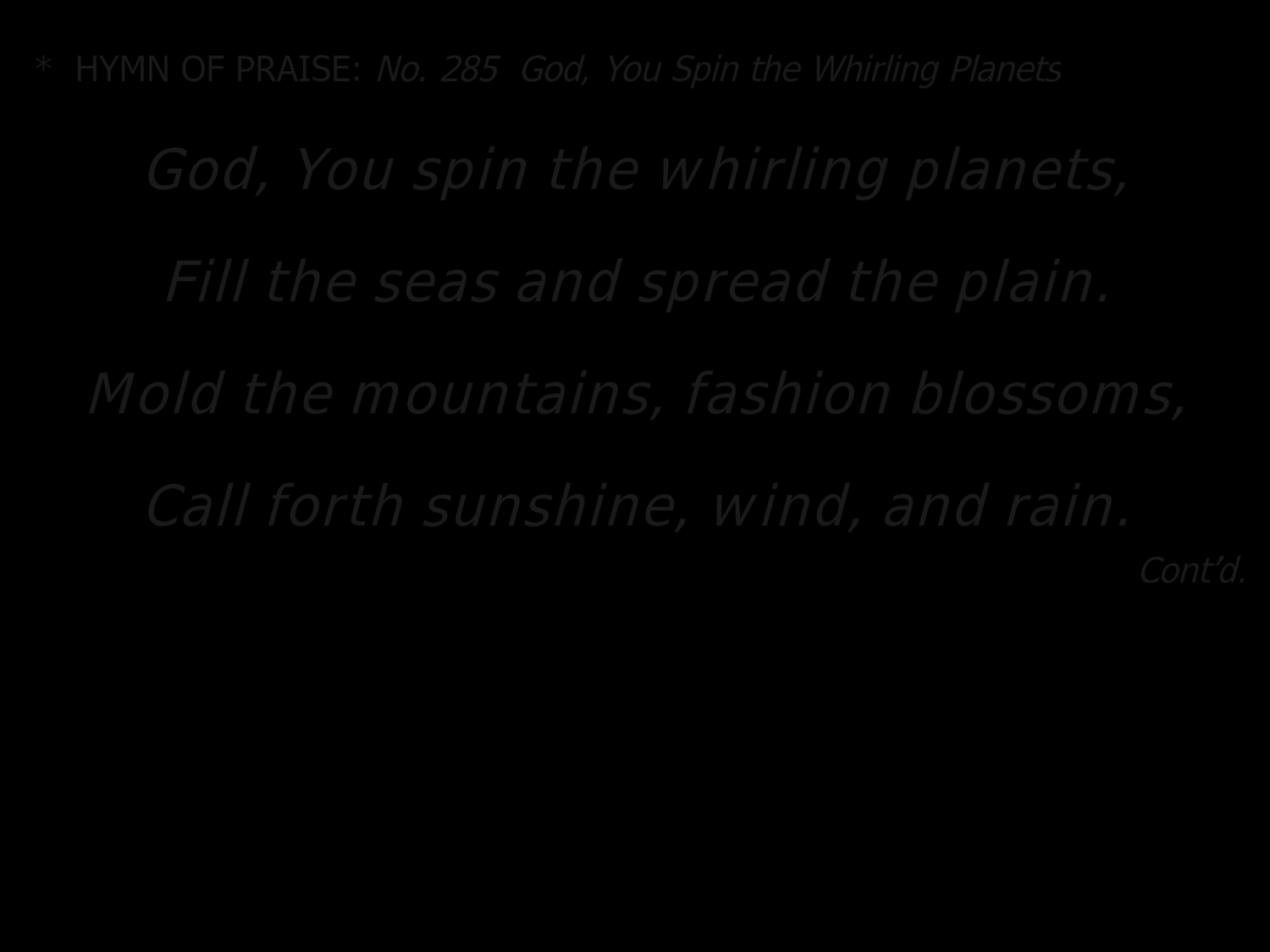

*  HYMN OF PRAISE: No. 285  God, You Spin the Whirling Planets
God, You spin the whirling planets,
Fill the seas and spread the plain.
Mold the mountains, fashion blossoms,
Call forth sunshine, wind, and rain.
Cont’d.